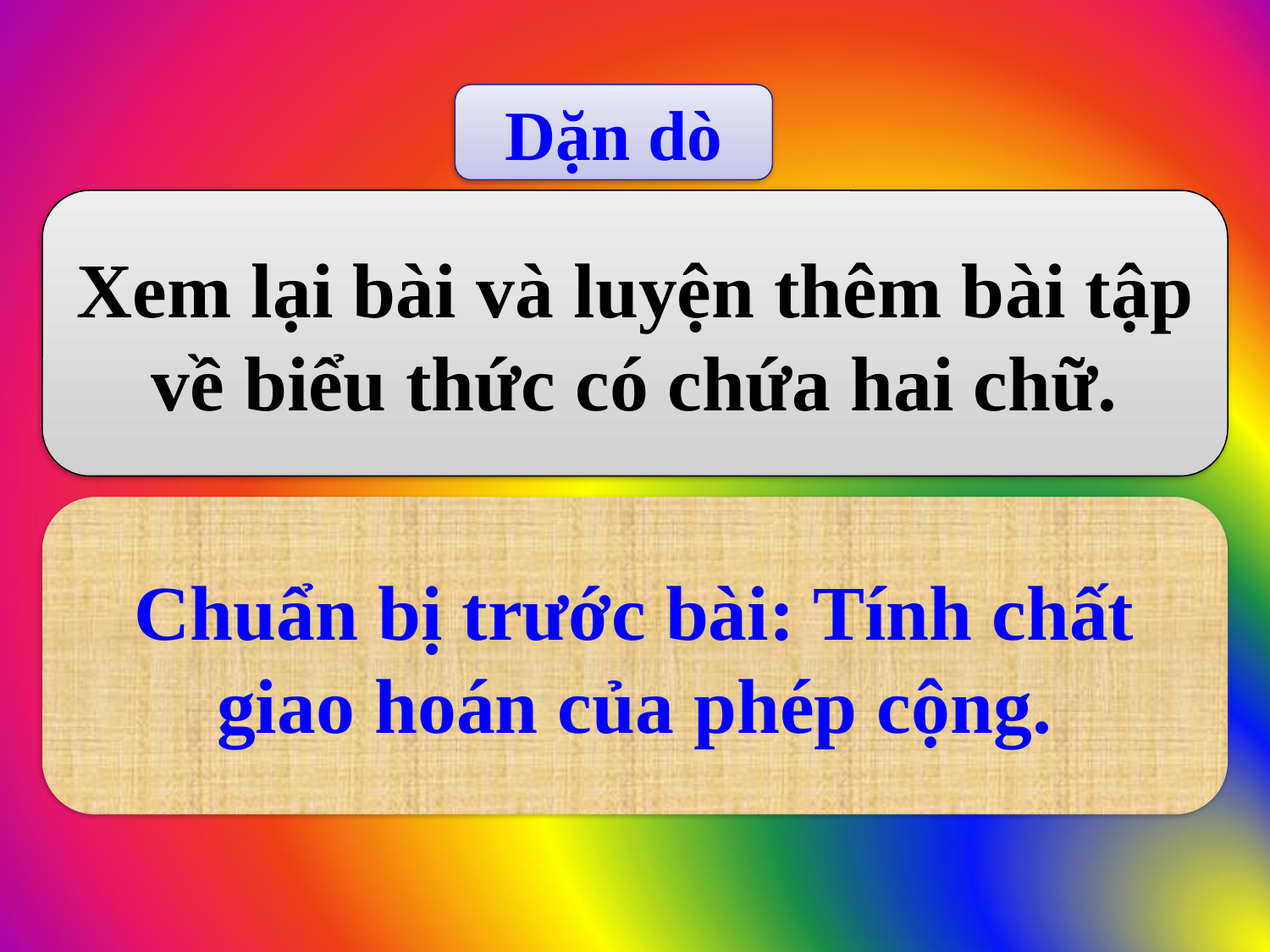

Dặn dò
Xem lại bài và luyện thêm bài tập về biểu thức có chứa hai chữ.
Chuẩn bị trước bài: Tính chất giao hoán của phép cộng.